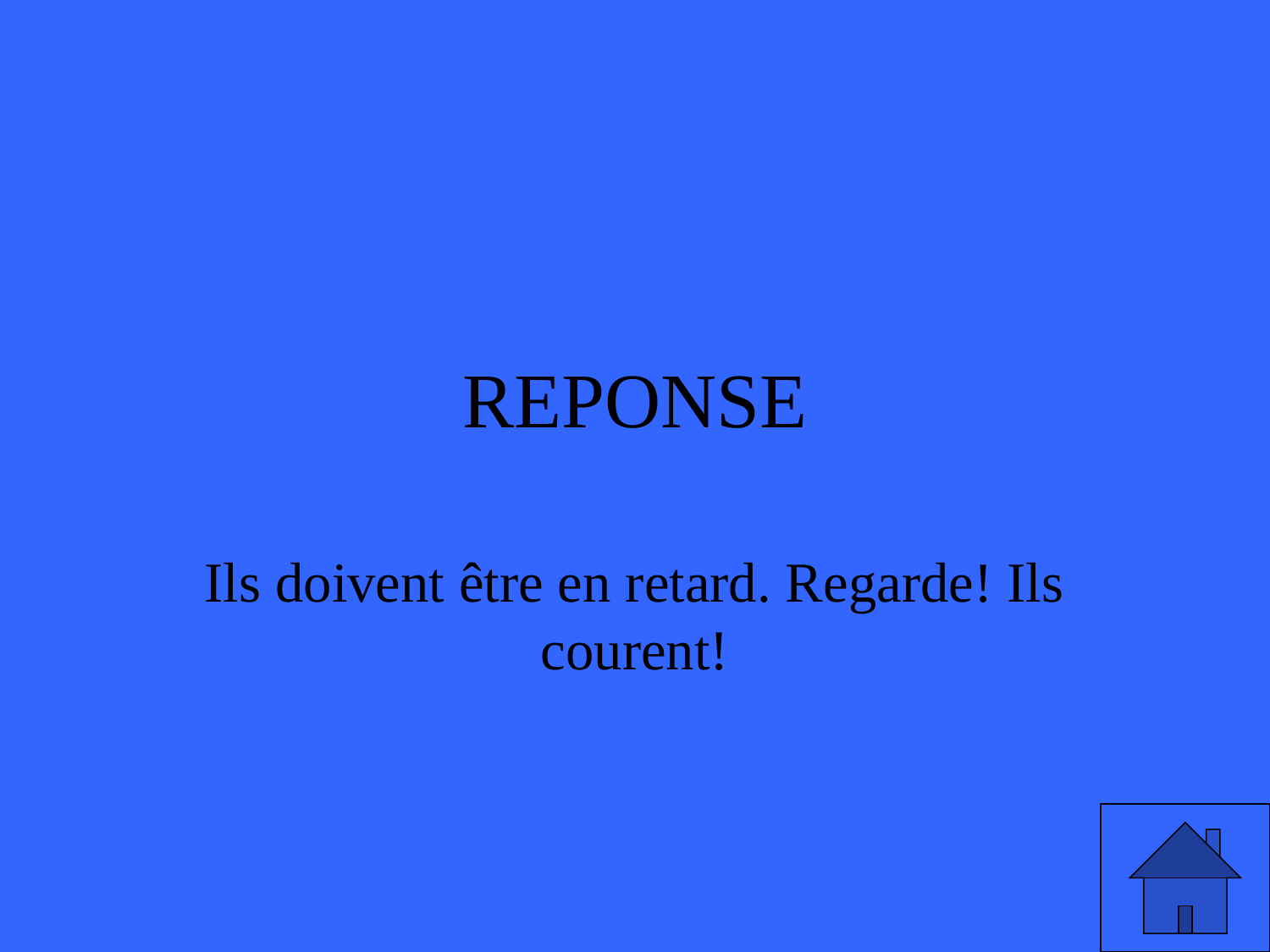

# REPONSE
Ils doivent être en retard. Regarde! Ils courent!